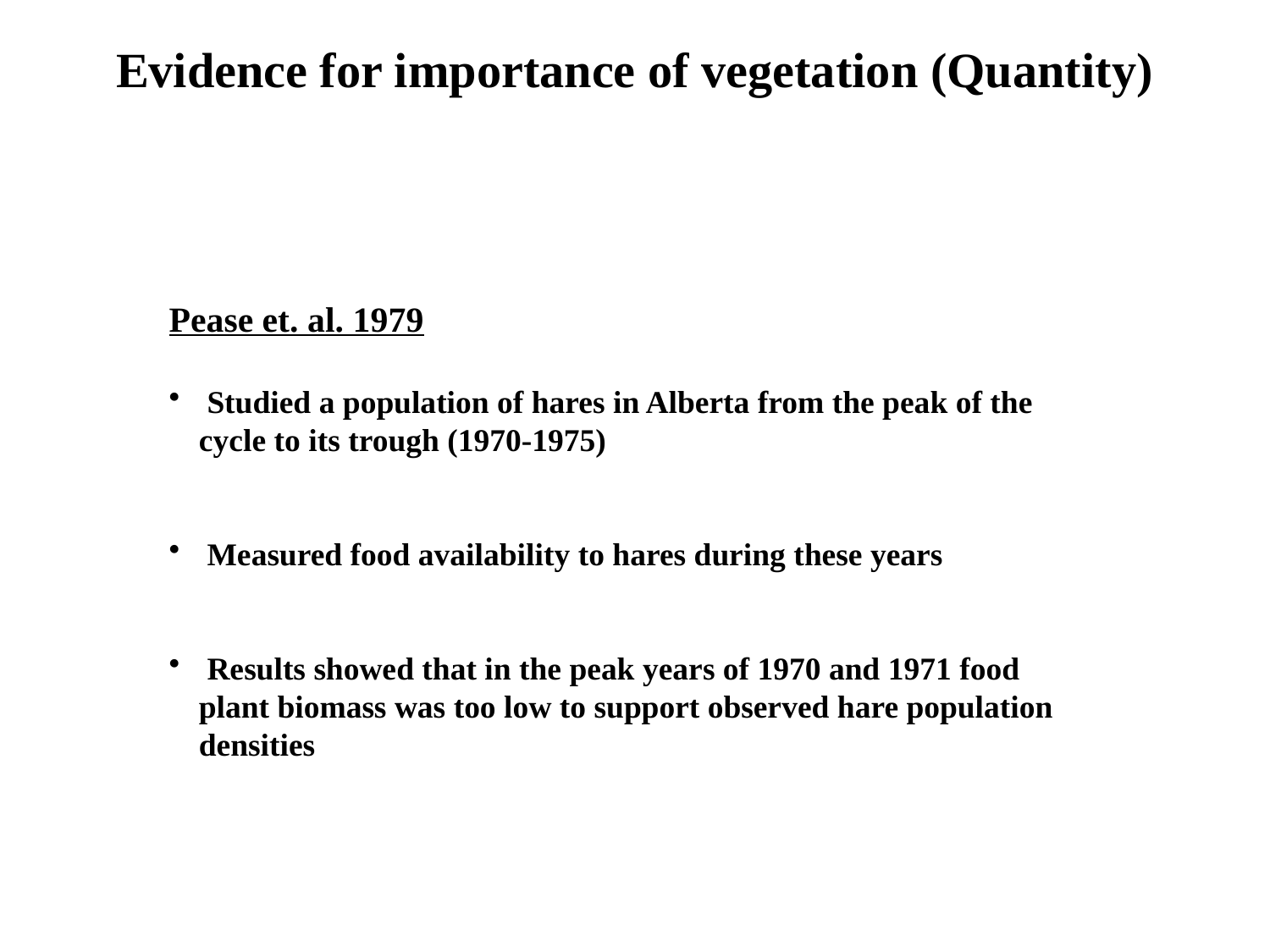

Evidence for importance of vegetation (Quantity)
Pease et. al. 1979

 Studied a population of hares in Alberta from the peak of the cycle to its trough (1970-1975)

 Measured food availability to hares during these years

 Results showed that in the peak years of 1970 and 1971 food plant biomass was too low to support observed hare population densities